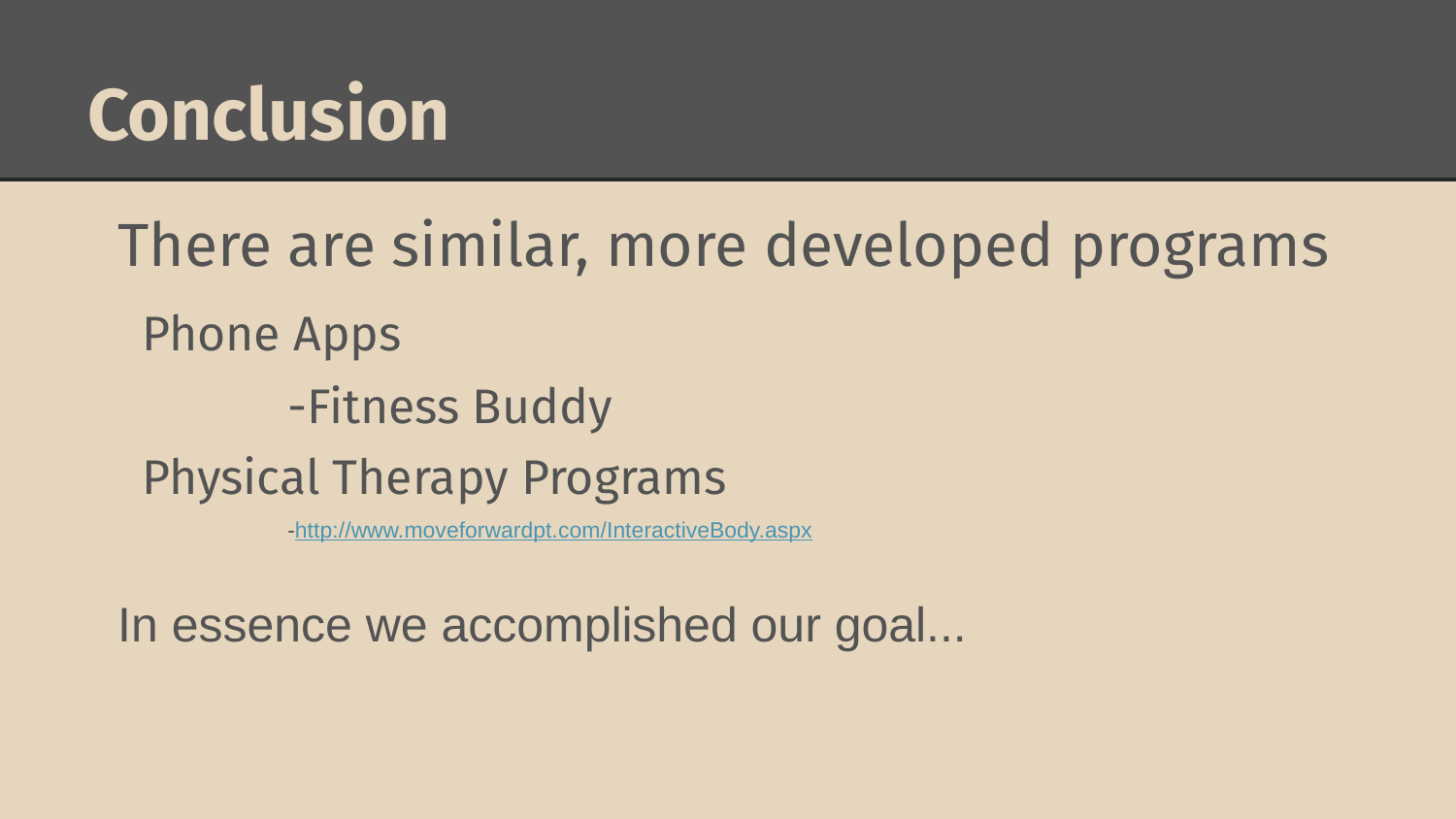

# Conclusion
There are similar, more developed programs
	Phone Apps
		-Fitness Buddy
	Physical Therapy Programs
		-http://www.moveforwardpt.com/InteractiveBody.aspx

In essence we accomplished our goal...